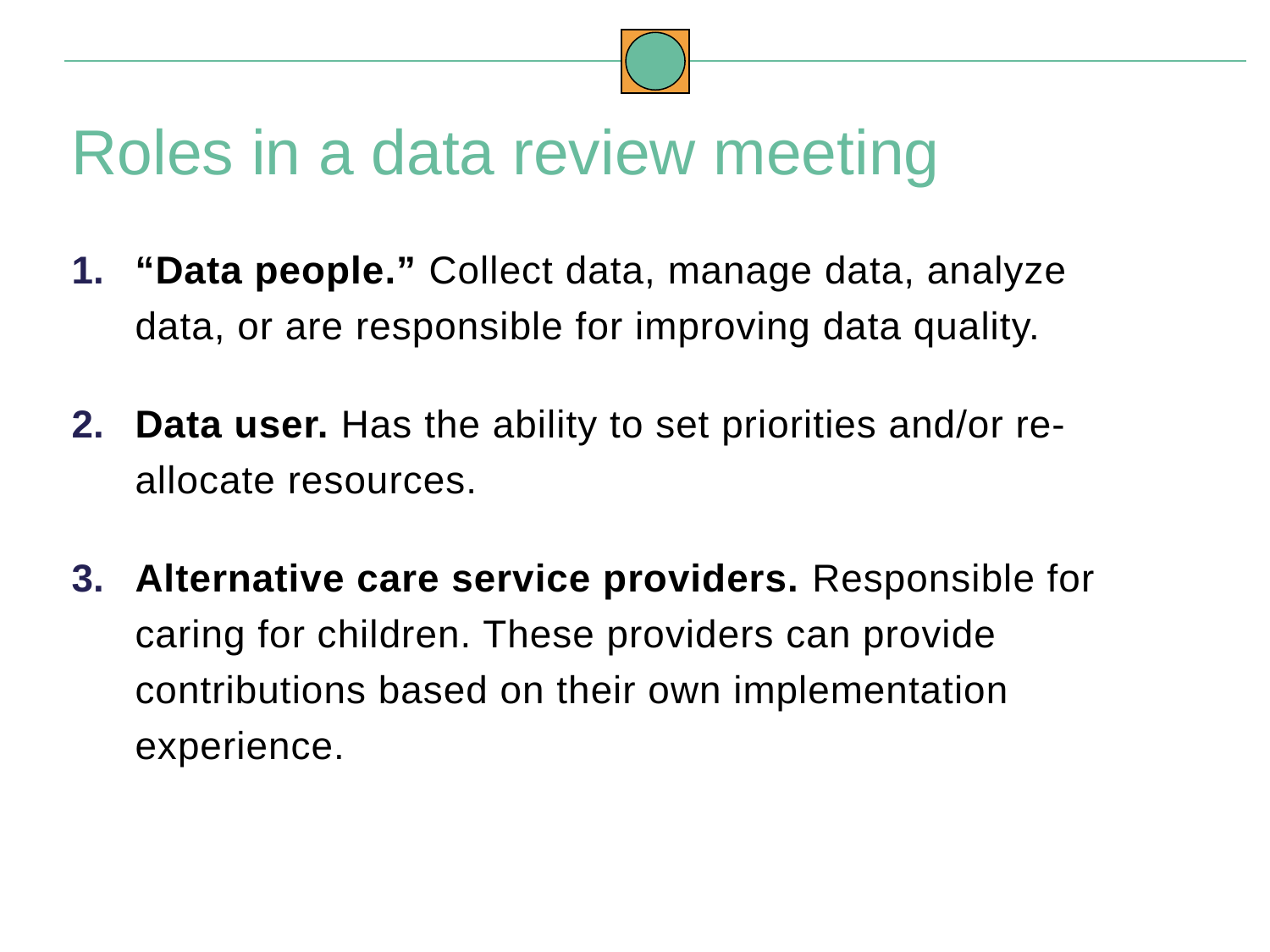

Roles in a data review meeting
“Data people.” Collect data, manage data, analyze data, or are responsible for improving data quality.
Data user. Has the ability to set priorities and/or re-allocate resources.
Alternative care service providers. Responsible for caring for children. These providers can provide contributions based on their own implementation experience.